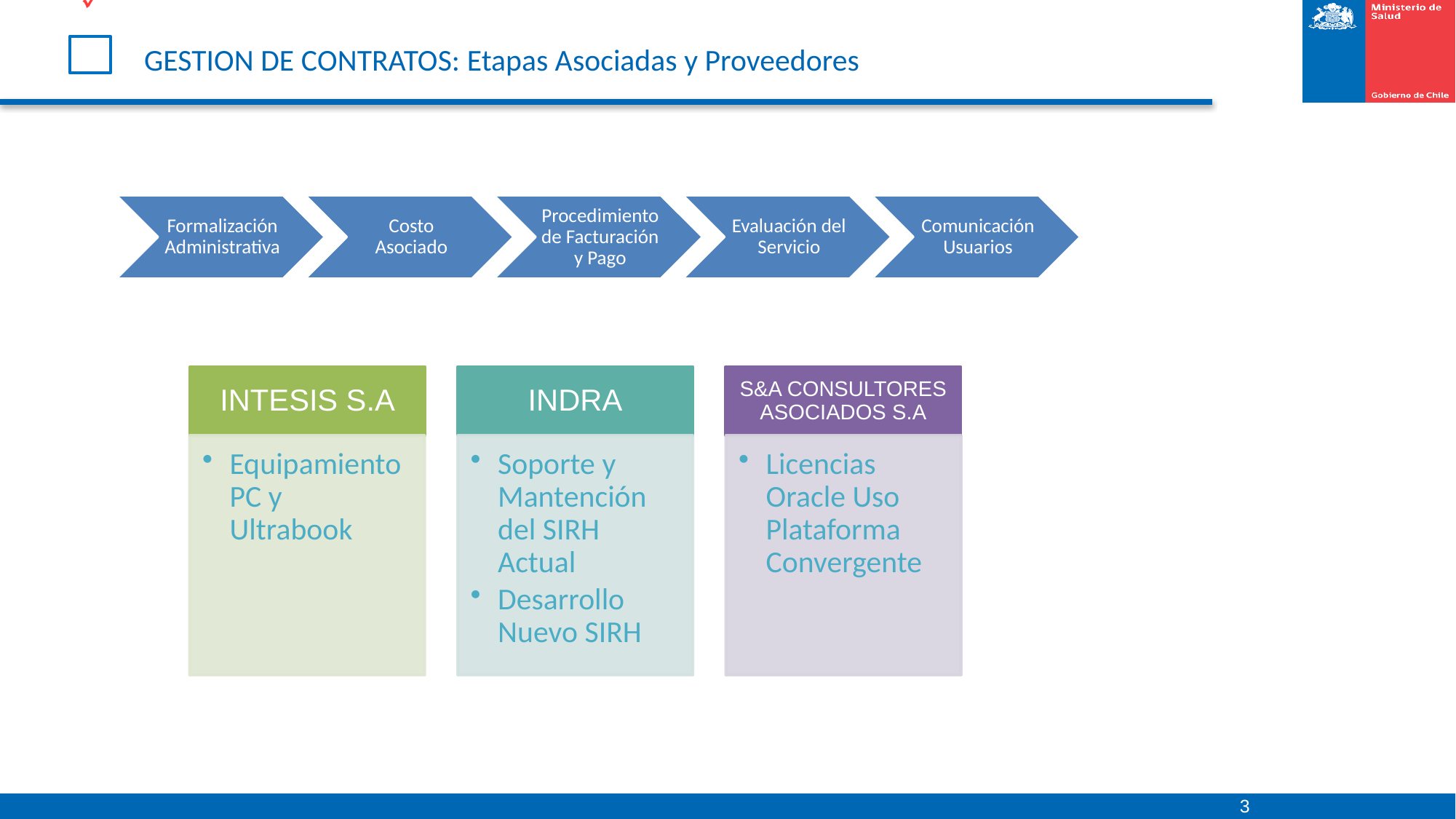

# GESTION DE CONTRATOS: Etapas Asociadas y Proveedores
Formalización Administrativa
Costo Asociado
Procedimiento de Facturación y Pago
Evaluación del Servicio
Comunicación Usuarios
INTESIS S.A
Equipamiento PC y Ultrabook
INDRA
Soporte y Mantención del SIRH Actual
Desarrollo Nuevo SIRH
S&A CONSULTORES ASOCIADOS S.A
Licencias Oracle Uso Plataforma Convergente
3